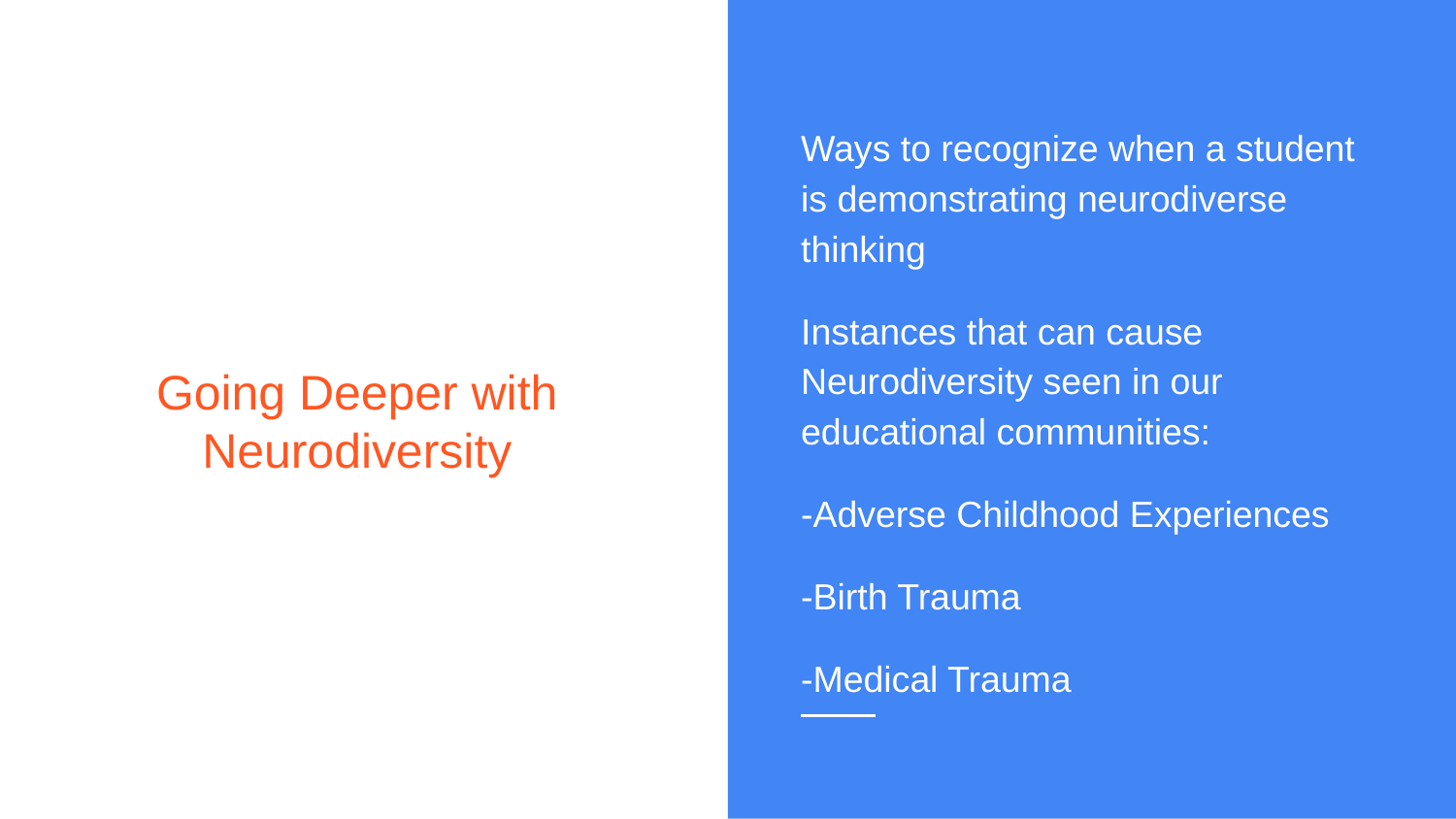

Ways to recognize when a student is demonstrating neurodiverse thinking
Instances that can cause Neurodiversity seen in our educational communities:
-Adverse Childhood Experiences
-Birth Trauma
-Medical Trauma
# Going Deeper with Neurodiversity